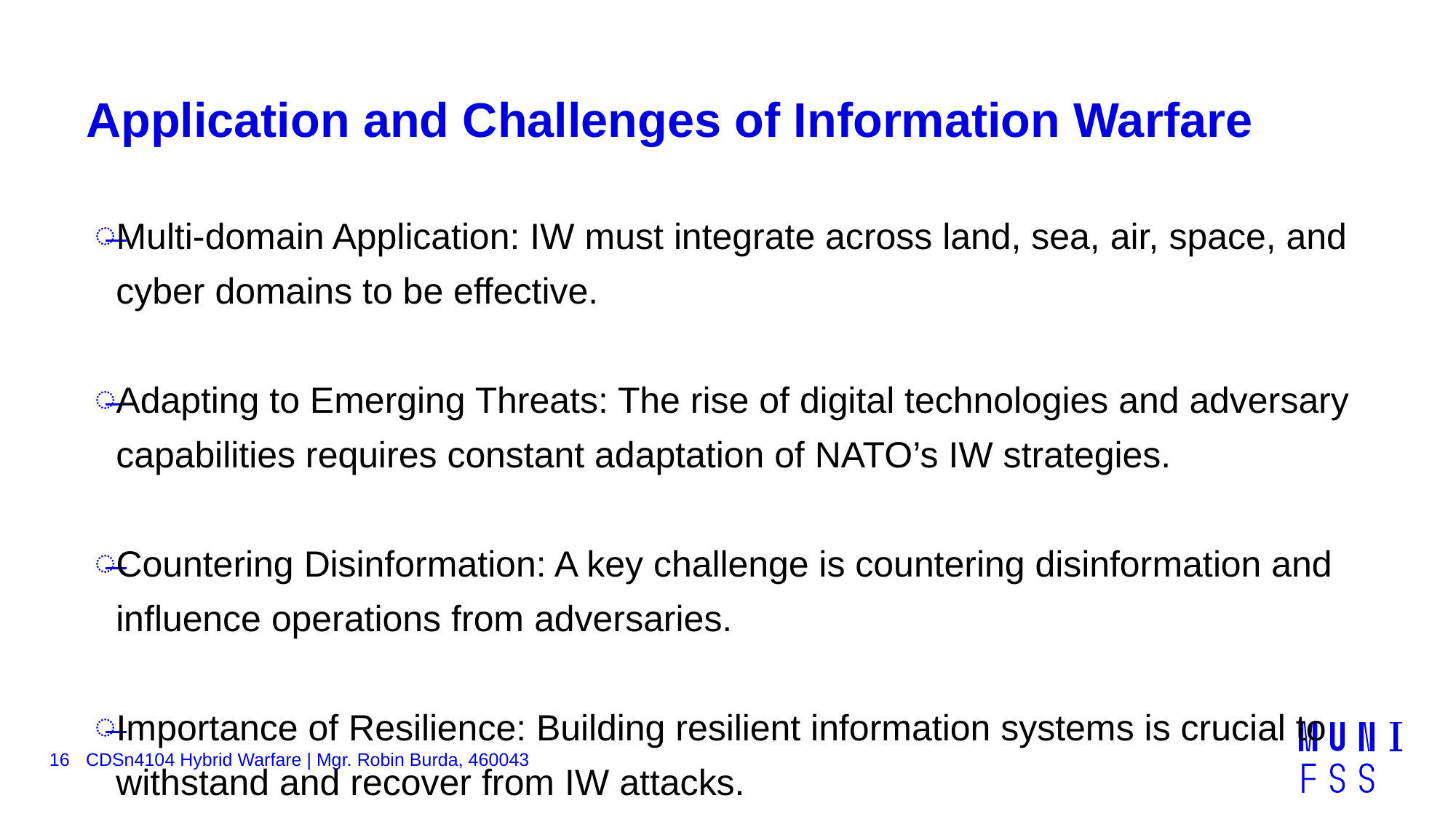

# Application and Challenges of Information Warfare
Multi-domain Application: IW must integrate across land, sea, air, space, and cyber domains to be effective.

Adapting to Emerging Threats: The rise of digital technologies and adversary capabilities requires constant adaptation of NATO’s IW strategies.

Countering Disinformation: A key challenge is countering disinformation and influence operations from adversaries.

Importance of Resilience: Building resilient information systems is crucial to withstand and recover from IW attacks.
16
CDSn4104 Hybrid Warfare | Mgr. Robin Burda, 460043